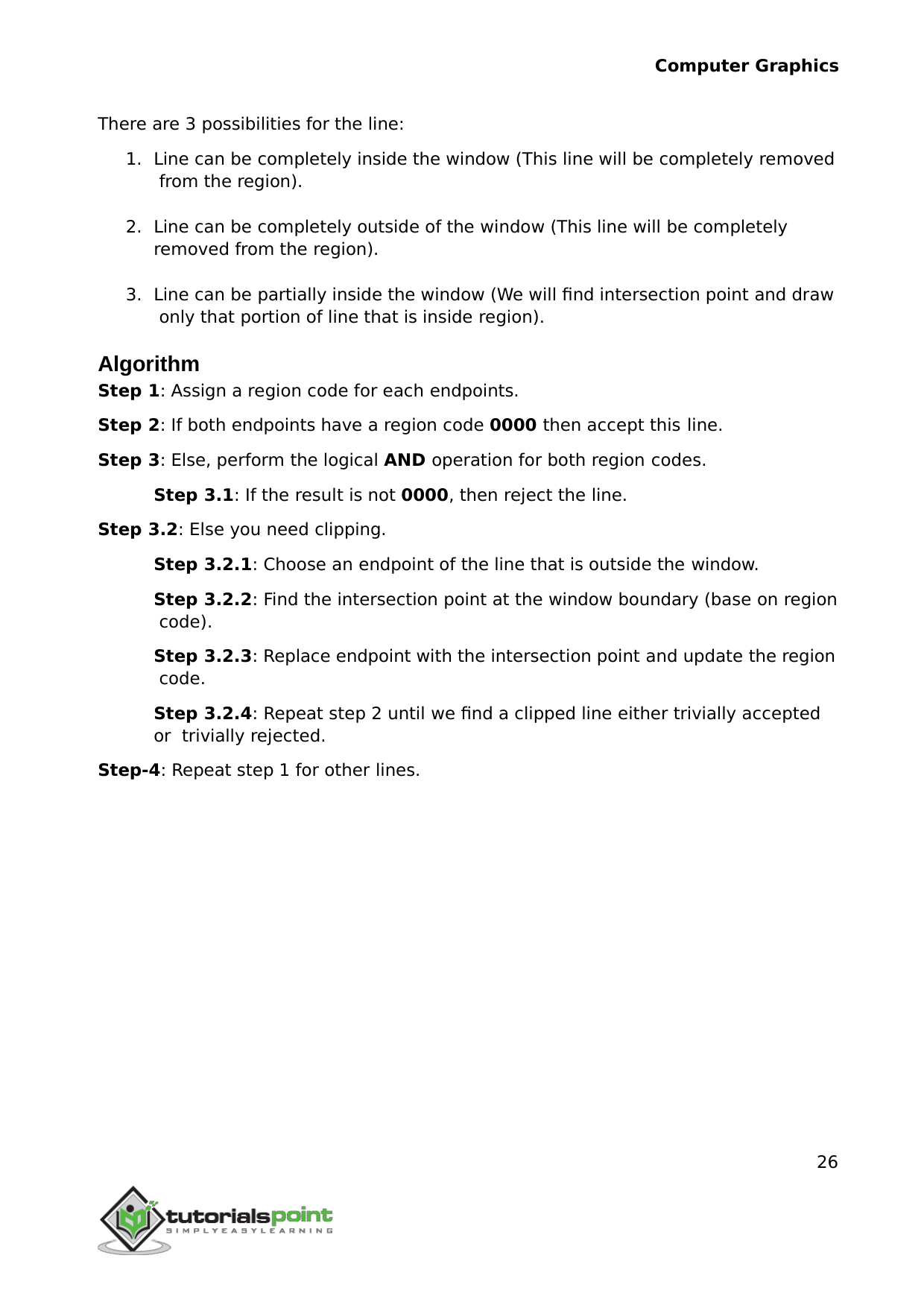

Computer Graphics

There are 3 possibilities for the line:
Line can be completely inside the window (This line will be completely removed  from the region).

Line can be completely outside of the window (This line will be completely  removed from the region).

Line can be partially inside the window (We will find intersection point and draw  only that portion of line that is inside region).

Algorithm
Step 1: Assign a region code for each endpoints.
Step 2: If both endpoints have a region code 0000 then accept this line.
Step 3: Else, perform the logical AND operation for both region codes.
Step 3.1: If the result is not 0000, then reject the line.
Step 3.2: Else you need clipping.
Step 3.2.1: Choose an endpoint of the line that is outside the window.
Step 3.2.2: Find the intersection point at the window boundary (base on region  code).
Step 3.2.3: Replace endpoint with the intersection point and update the region  code.
Step 3.2.4: Repeat step 2 until we find a clipped line either trivially accepted or  trivially rejected.
Step-4: Repeat step 1 for other lines.
26